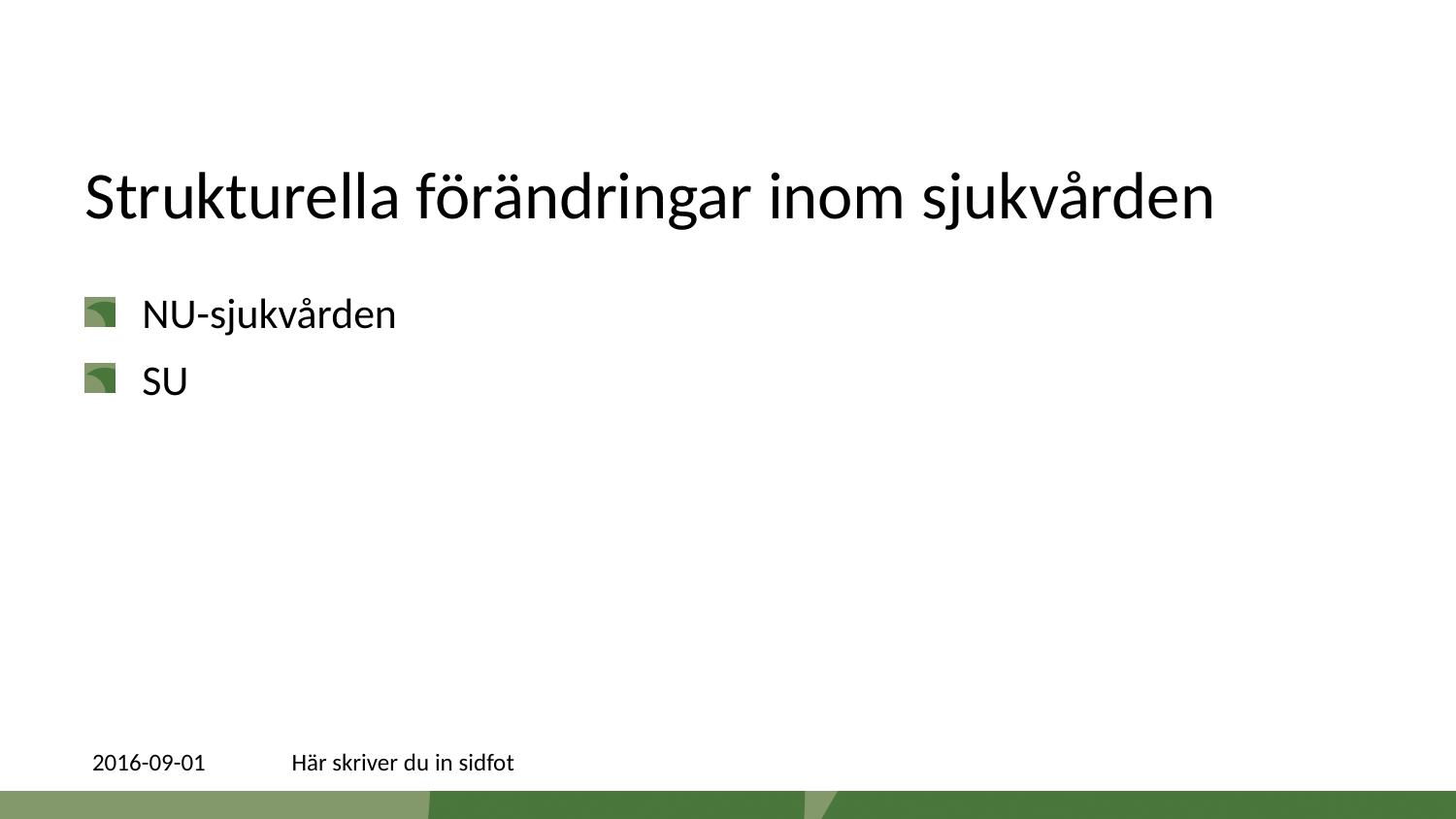

# Strukturella förändringar inom sjukvården
NU-sjukvården
SU
2016-09-01
Här skriver du in sidfot